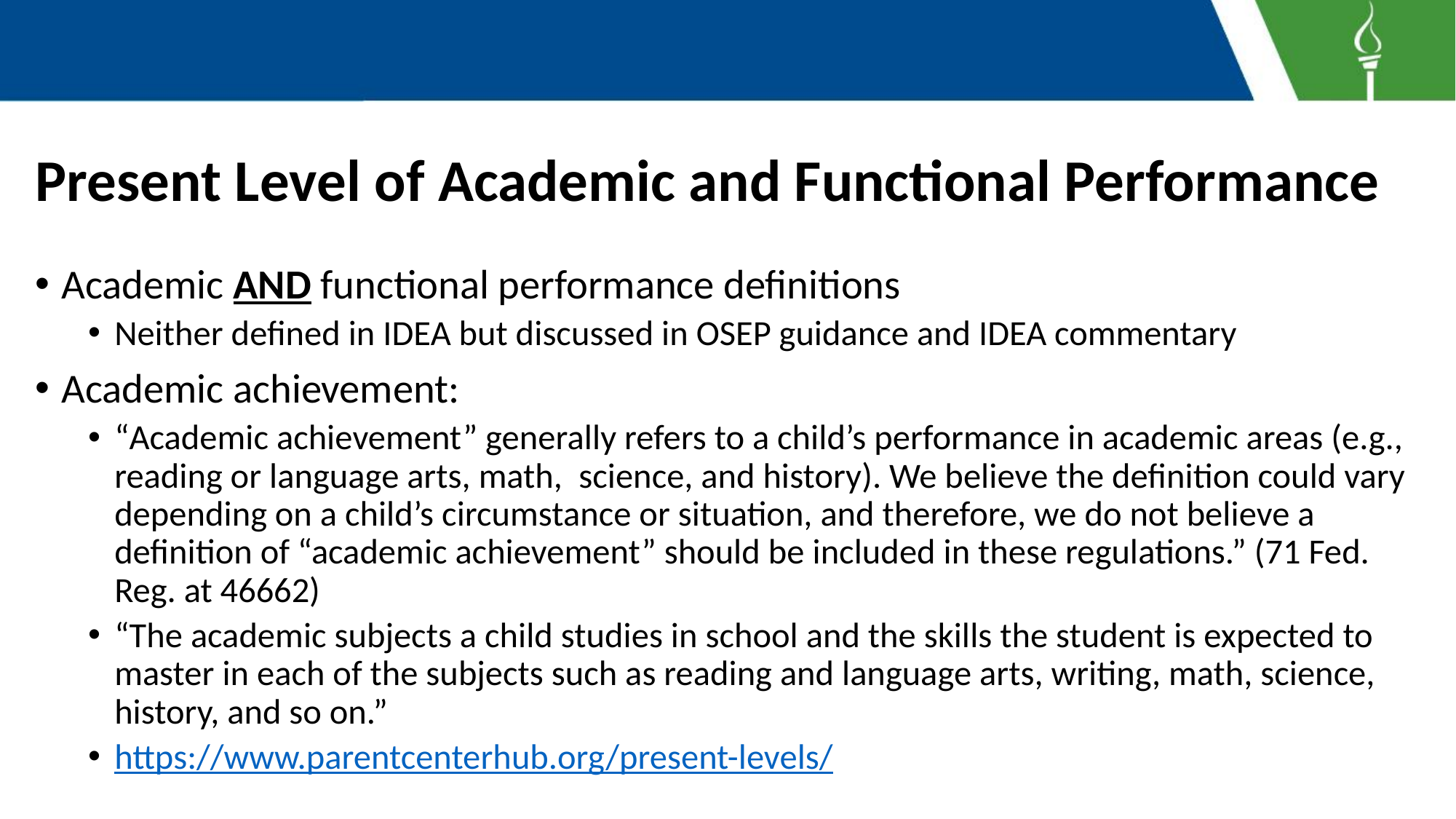

# Present Level of Academic and Functional Performance
Academic AND functional performance definitions
Neither defined in IDEA but discussed in OSEP guidance and IDEA commentary
Academic achievement:
“Academic achievement” generally refers to a child’s performance in academic areas (e.g., reading or language arts, math,  science, and history). We believe the definition could vary depending on a child’s circumstance or situation, and therefore, we do not believe a definition of “academic achievement” should be included in these regulations.” (71 Fed. Reg. at 46662)
“The academic subjects a child studies in school and the skills the student is expected to master in each of the subjects such as reading and language arts, writing, math, science, history, and so on.”
https://www.parentcenterhub.org/present-levels/